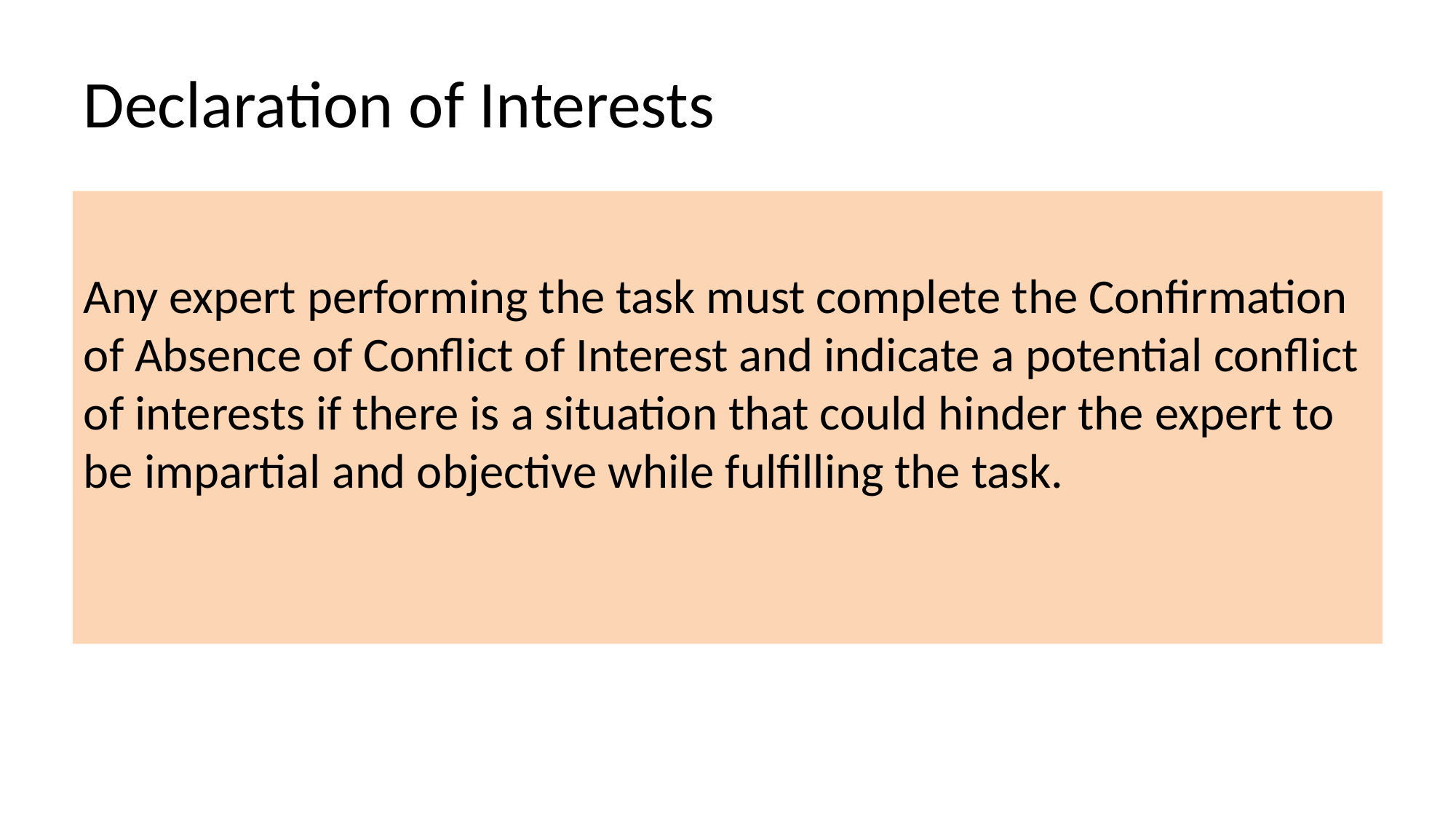

# Declaration of Interests

Any expert performing the task must complete the Confirmation of Absence of Conflict of Interest and indicate a potential conflict of interests if there is a situation that could hinder the expert to be impartial and objective while fulfilling the task.